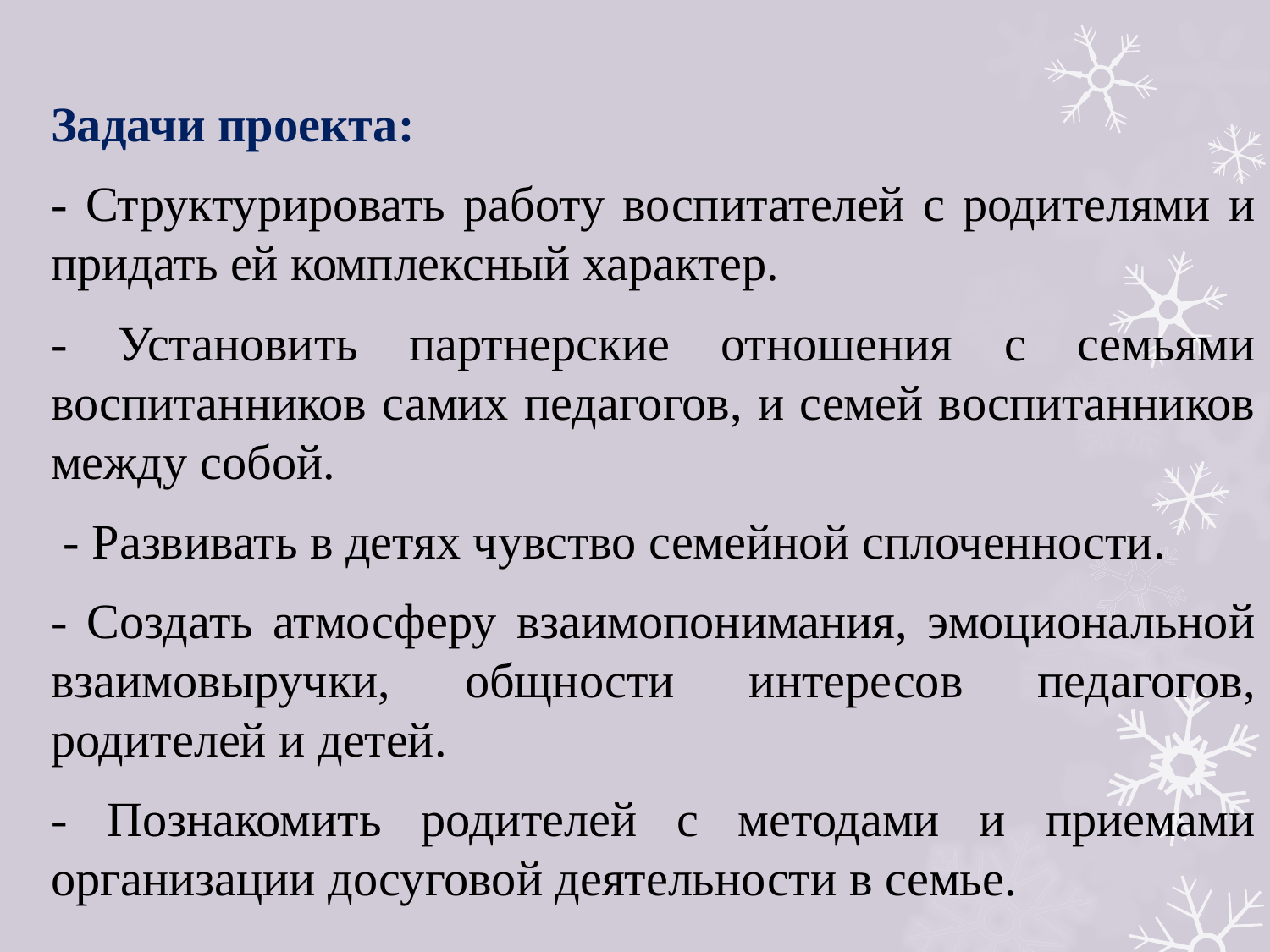

Задачи проекта:
- Структурировать работу воспитателей с родителями и придать ей комплексный характер.
- Установить партнерские отношения с семьями воспитанников самих педагогов, и семей воспитанников между собой.
 - Развивать в детях чувство семейной сплоченности.
- Создать атмосферу взаимопонимания, эмоциональной взаимовыручки, общности интересов педагогов, родителей и детей.
- Познакомить родителей с методами и приемами организации досуговой деятельности в семье.